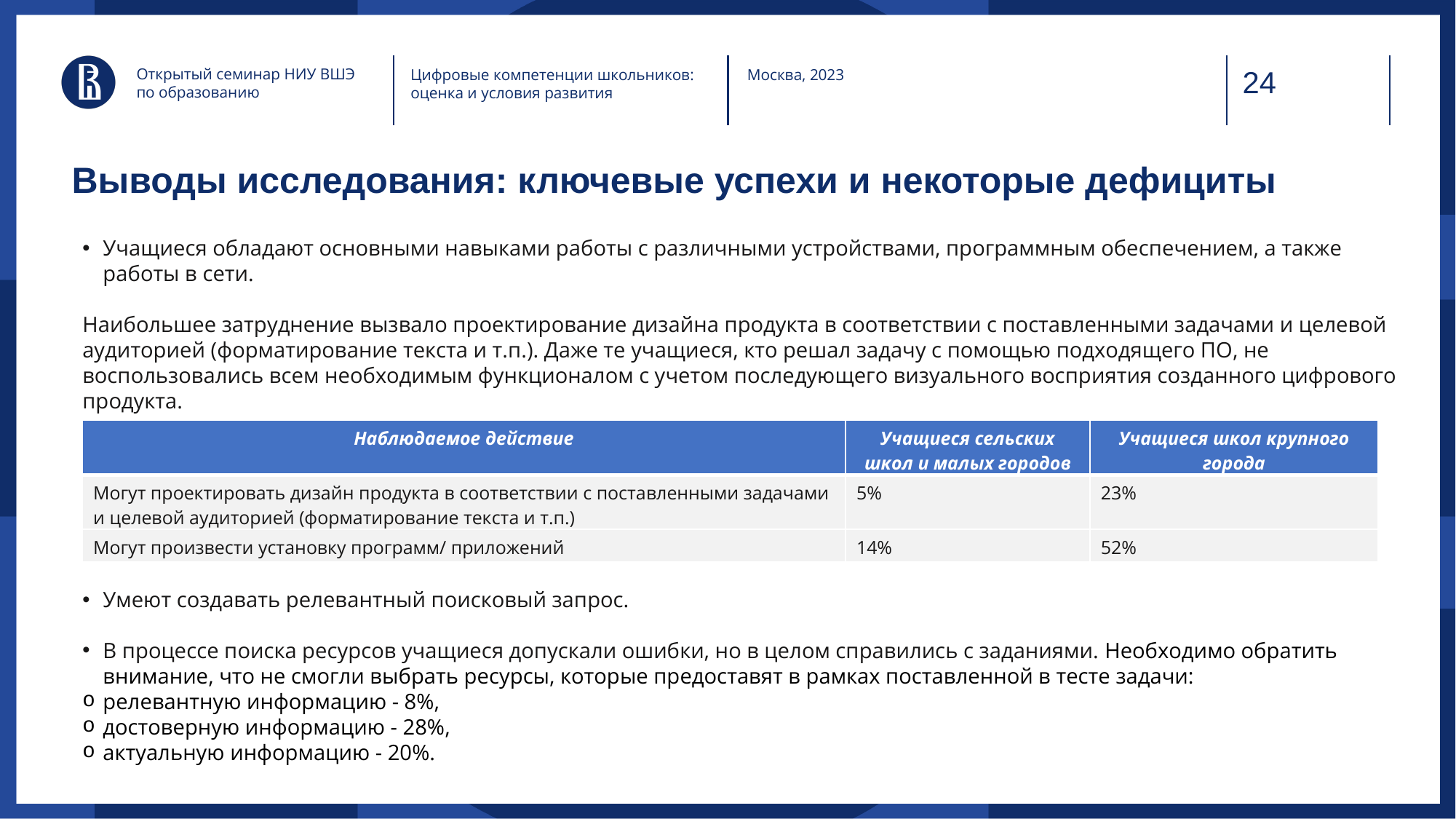

Открытый семинар НИУ ВШЭ по образованию
Цифровые компетенции школьников: оценка и условия развития
Москва, 2023
Выводы исследования: ключевые успехи и некоторые дефициты
Учащиеся обладают основными навыками работы с различными устройствами, программным обеспечением, а также работы в сети.

Наибольшее затруднение вызвало проектирование дизайна продукта в соответствии с поставленными задачами и целевой аудиторией (форматирование текста и т.п.). Даже те учащиеся, кто решал задачу с помощью подходящего ПО, не воспользовались всем необходимым функционалом с учетом последующего визуального восприятия созданного цифрового продукта.
| Наблюдаемое действие | Учащиеся сельских школ и малых городов | Учащиеся школ крупного города |
| --- | --- | --- |
| Могут проектировать дизайн продукта в соответствии с поставленными задачами и целевой аудиторией (форматирование текста и т.п.) | 5% | 23% |
| Могут произвести установку программ/ приложений | 14% | 52% |
Умеют создавать релевантный поисковый запрос.

В процессе поиска ресурсов учащиеся допускали ошибки, но в целом справились с заданиями. Необходимо обратить внимание, что не смогли выбрать ресурсы, которые предоставят в рамках поставленной в тесте задачи:
релевантную информацию - 8%,
достоверную информацию - 28%,
актуальную информацию - 20%.